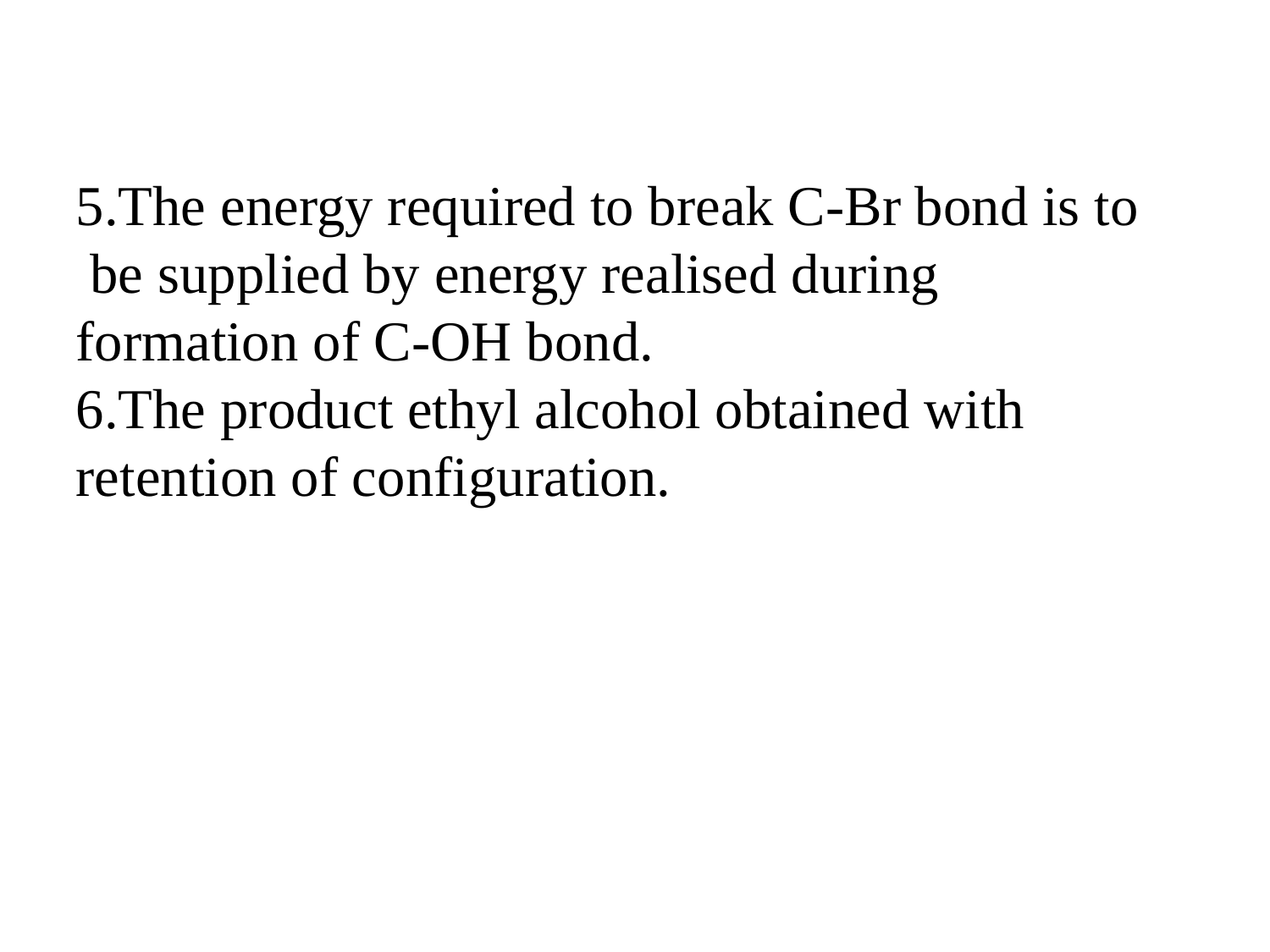

5.The energy required to break C-Br bond is to    be supplied by energy realised during formation of C-OH bond.
6.The product ethyl alcohol obtained with retention of configuration.